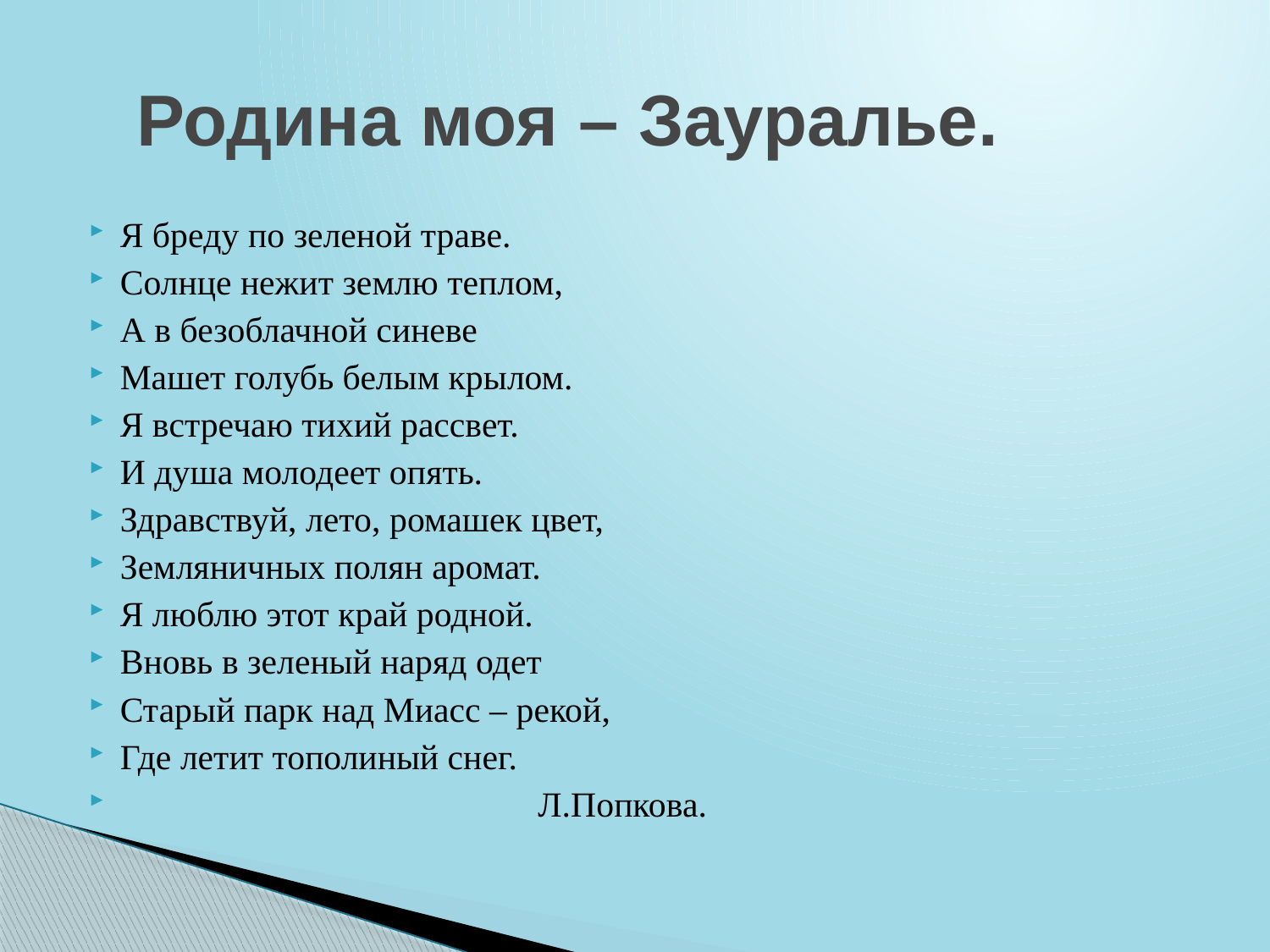

# Родина моя – Зауралье.
Я бреду по зеленой траве.
Солнце нежит землю теплом,
А в безоблачной синеве
Машет голубь белым крылом.
Я встречаю тихий рассвет.
И душа молодеет опять.
Здравствуй, лето, ромашек цвет,
Земляничных полян аромат.
Я люблю этот край родной.
Вновь в зеленый наряд одет
Старый парк над Миасс – рекой,
Где летит тополиный снег.
                                               Л.Попкова.